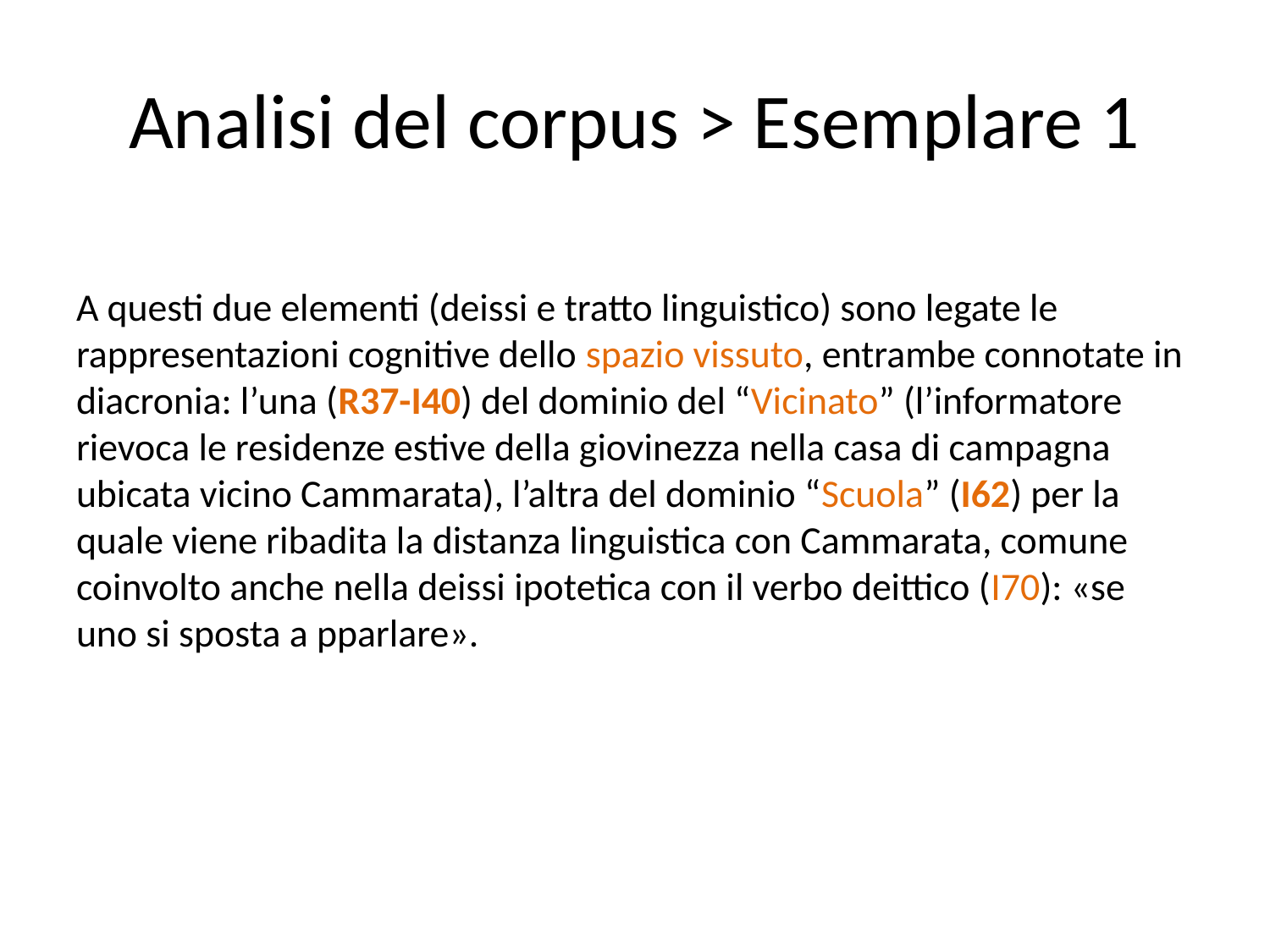

# Analisi del corpus > Esemplare 1

A questi due elementi (deissi e tratto linguistico) sono legate le rappresentazioni cognitive dello spazio vissuto, entrambe connotate in diacronia: l’una (R37-I40) del dominio del “Vicinato” (l’informatore rievoca le residenze estive della giovinezza nella casa di campagna ubicata vicino Cammarata), l’altra del dominio “Scuola” (I62) per la quale viene ribadita la distanza linguistica con Cammarata, comune coinvolto anche nella deissi ipotetica con il verbo deittico (I70): «se uno si sposta a pparlare».